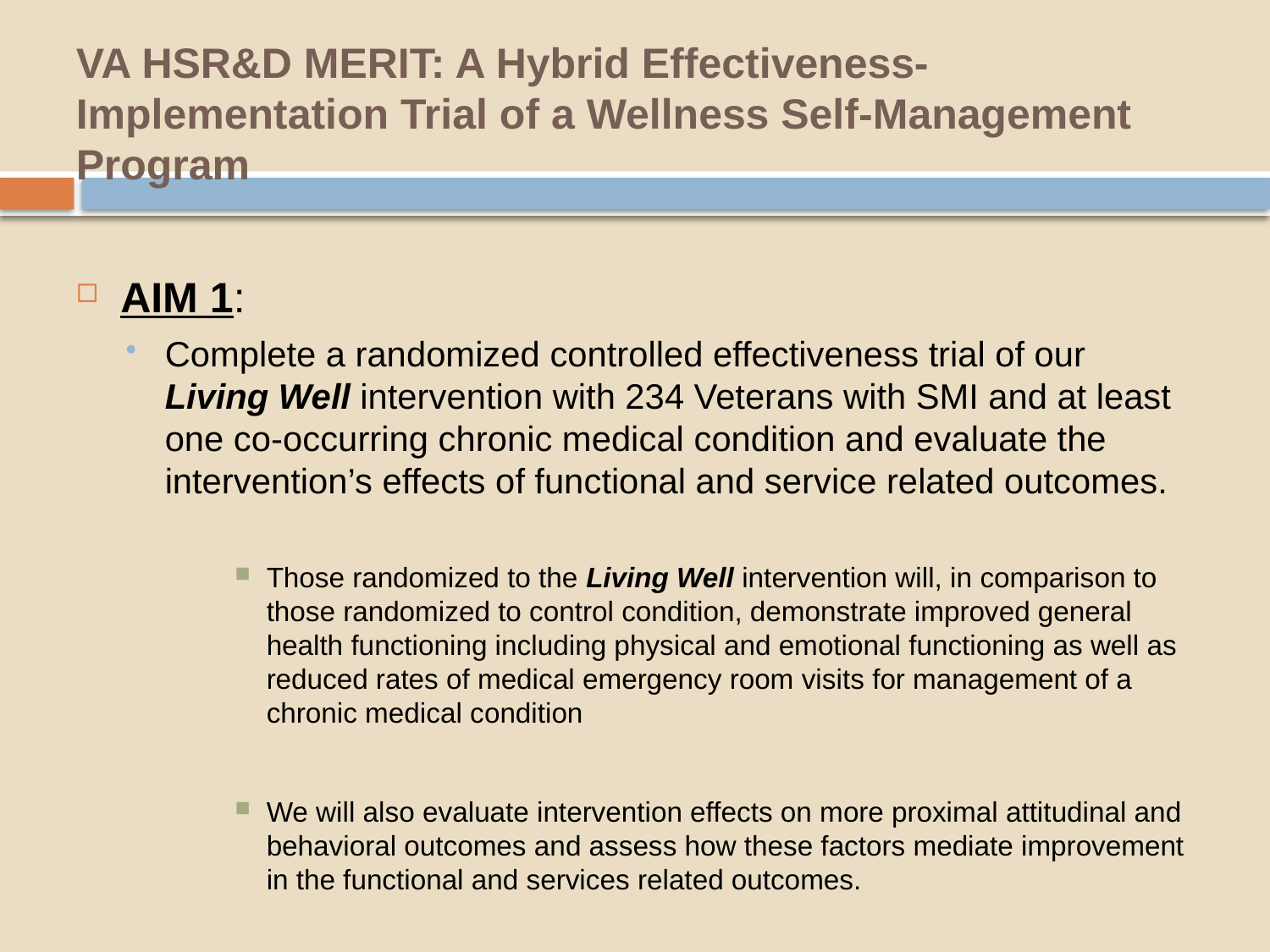

# VA HSR&D MERIT: A Hybrid Effectiveness-Implementation Trial of a Wellness Self-Management Program
AIM 1:
Complete a randomized controlled effectiveness trial of our Living Well intervention with 234 Veterans with SMI and at least one co-occurring chronic medical condition and evaluate the intervention’s effects of functional and service related outcomes.

Those randomized to the Living Well intervention will, in comparison to those randomized to control condition, demonstrate improved general health functioning including physical and emotional functioning as well as reduced rates of medical emergency room visits for management of a chronic medical condition

We will also evaluate intervention effects on more proximal attitudinal and behavioral outcomes and assess how these factors mediate improvement in the functional and services related outcomes.